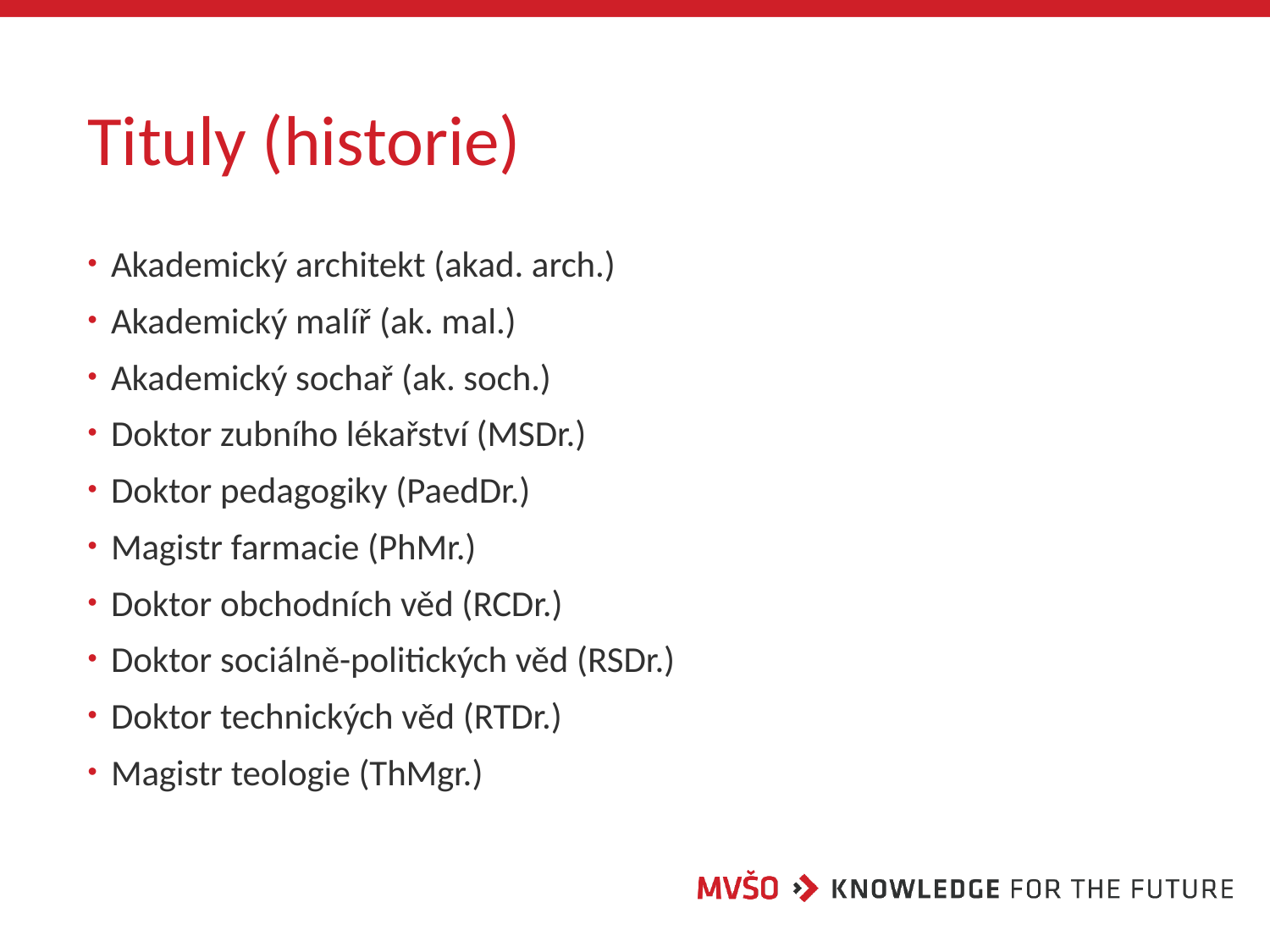

# Tituly (historie)
Akademický architekt (akad. arch.)
Akademický malíř (ak. mal.)
Akademický sochař (ak. soch.)
Doktor zubního lékařství (MSDr.)
Doktor pedagogiky (PaedDr.)
Magistr farmacie (PhMr.)
Doktor obchodních věd (RCDr.)
Doktor sociálně-politických věd (RSDr.)
Doktor technických věd (RTDr.)
Magistr teologie (ThMgr.)